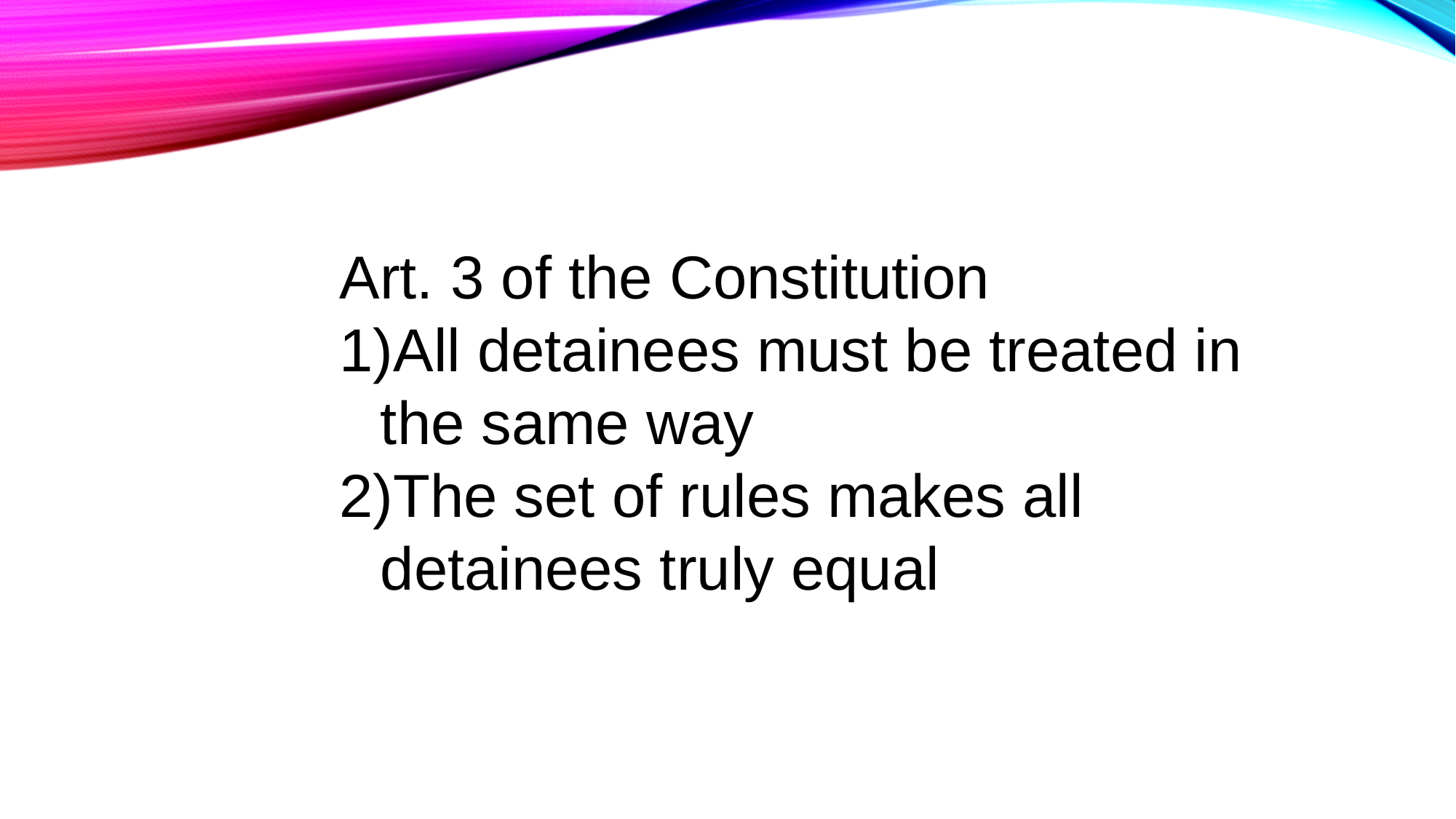

Art. 3 of the Constitution
All detainees must be treated in the same way
The set of rules makes all detainees truly equal